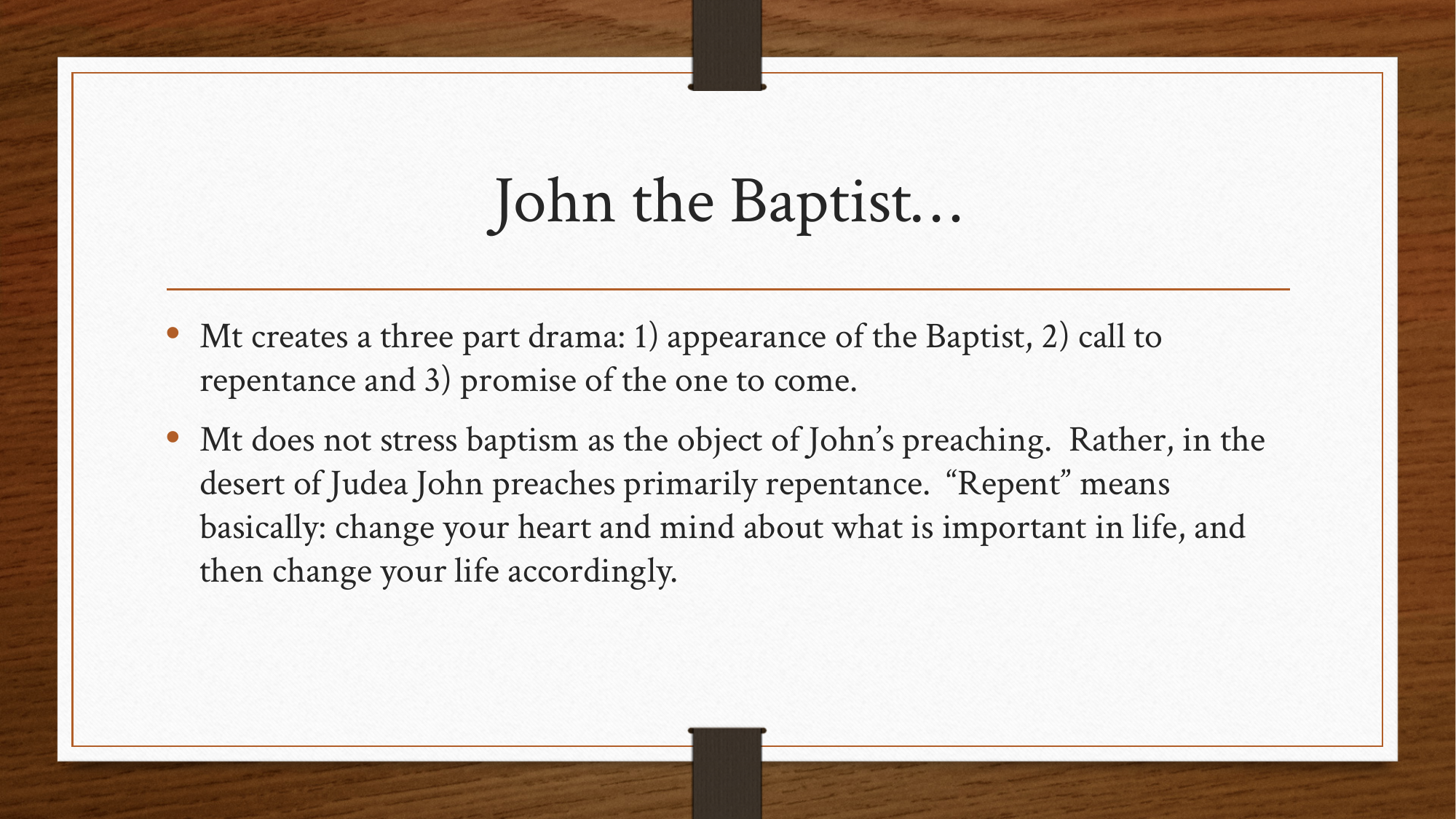

# John the Baptist…
Mt creates a three part drama: 1) appearance of the Baptist, 2) call to repentance and 3) promise of the one to come.
Mt does not stress baptism as the object of John’s preaching.  Rather, in the desert of Judea John preaches primarily repentance.  “Repent” means basically: change your heart and mind about what is important in life, and then change your life accordingly.